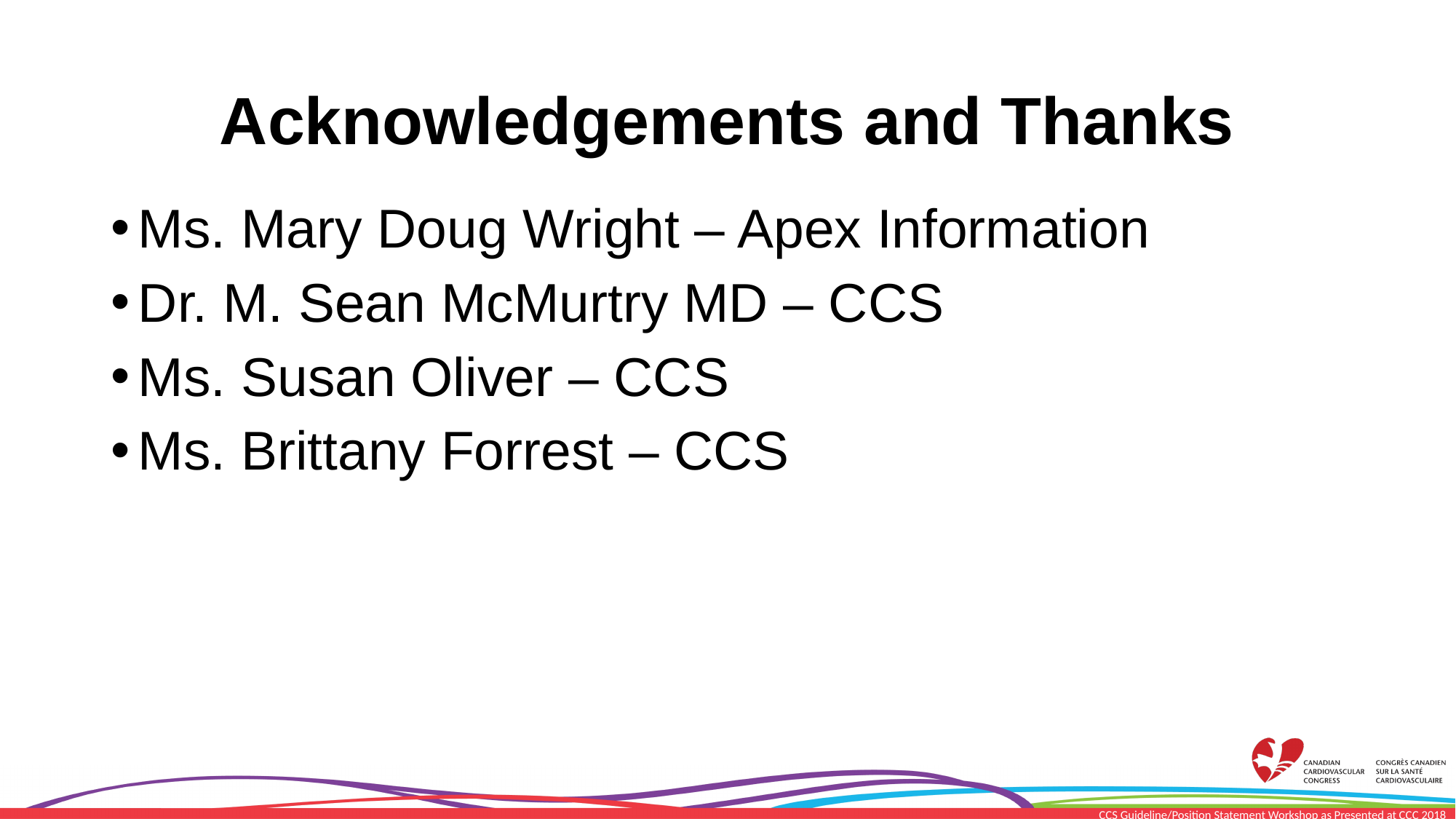

# Acknowledgements and Thanks
Ms. Mary Doug Wright – Apex Information
Dr. M. Sean McMurtry MD – CCS
Ms. Susan Oliver – CCS
Ms. Brittany Forrest – CCS